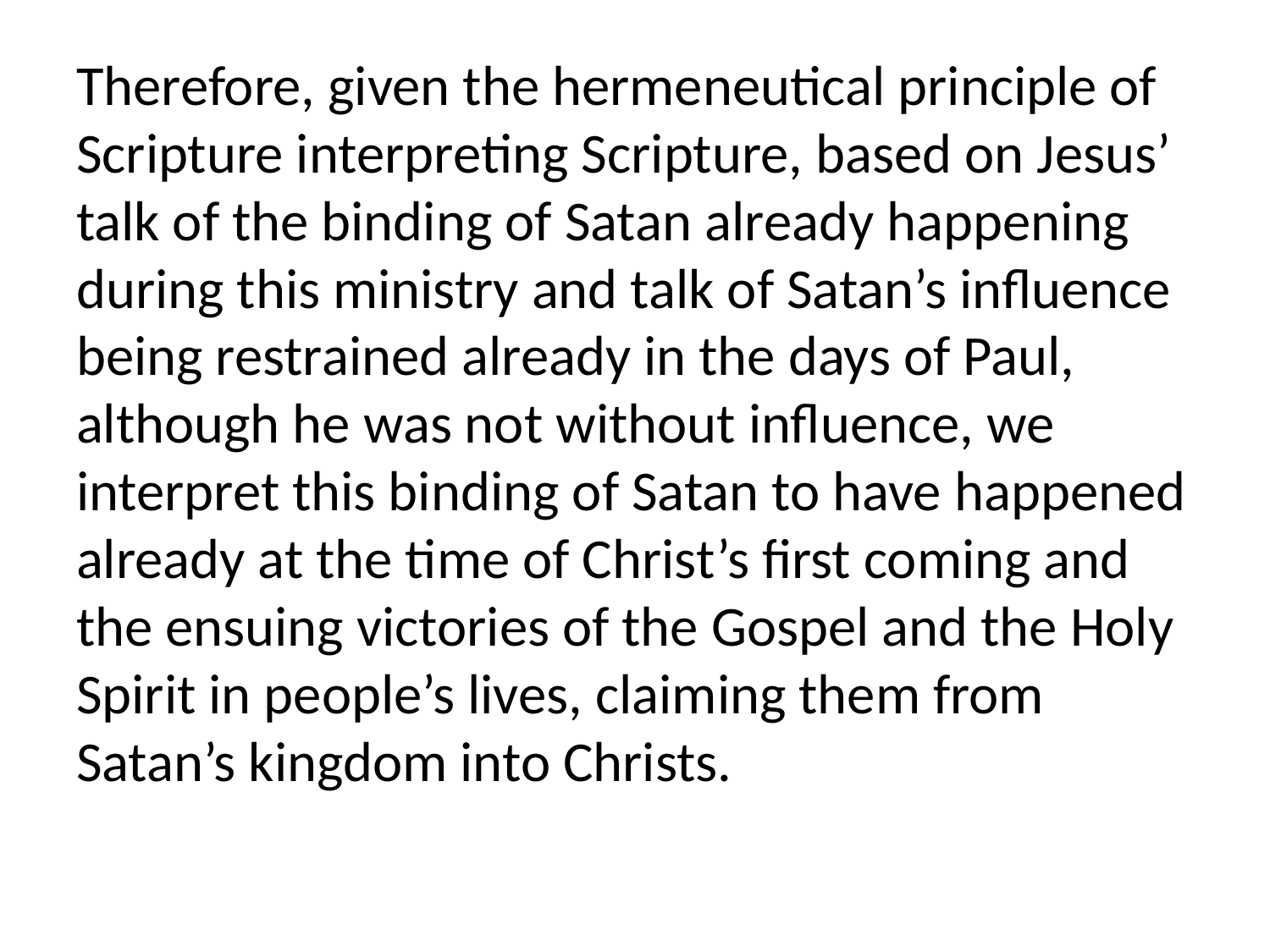

Therefore, given the hermeneutical principle of Scripture interpreting Scripture, based on Jesus’ talk of the binding of Satan already happening during this ministry and talk of Satan’s influence being restrained already in the days of Paul, although he was not without influence, we interpret this binding of Satan to have happened already at the time of Christ’s first coming and the ensuing victories of the Gospel and the Holy Spirit in people’s lives, claiming them from Satan’s kingdom into Christs.